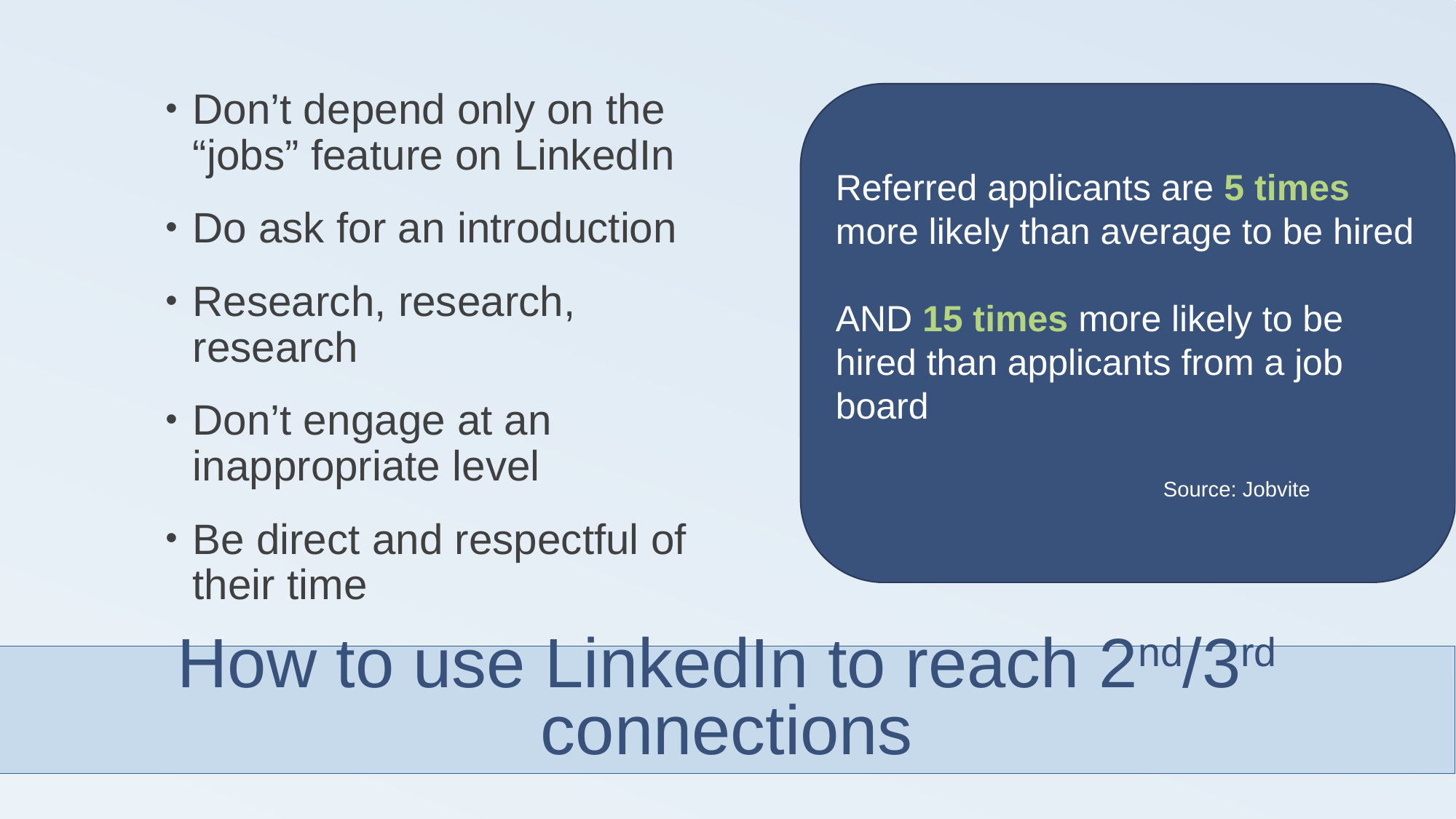

Don’t depend only on the “jobs” feature on LinkedIn
Do ask for an introduction
Research, research, research
Don’t engage at an inappropriate level
Be direct and respectful of their time
Referred applicants are 5 times more likely than average to be hired

AND 15 times more likely to be hired than applicants from a job board

			Source: Jobvite
# How to use LinkedIn to reach 2nd/3rd connections